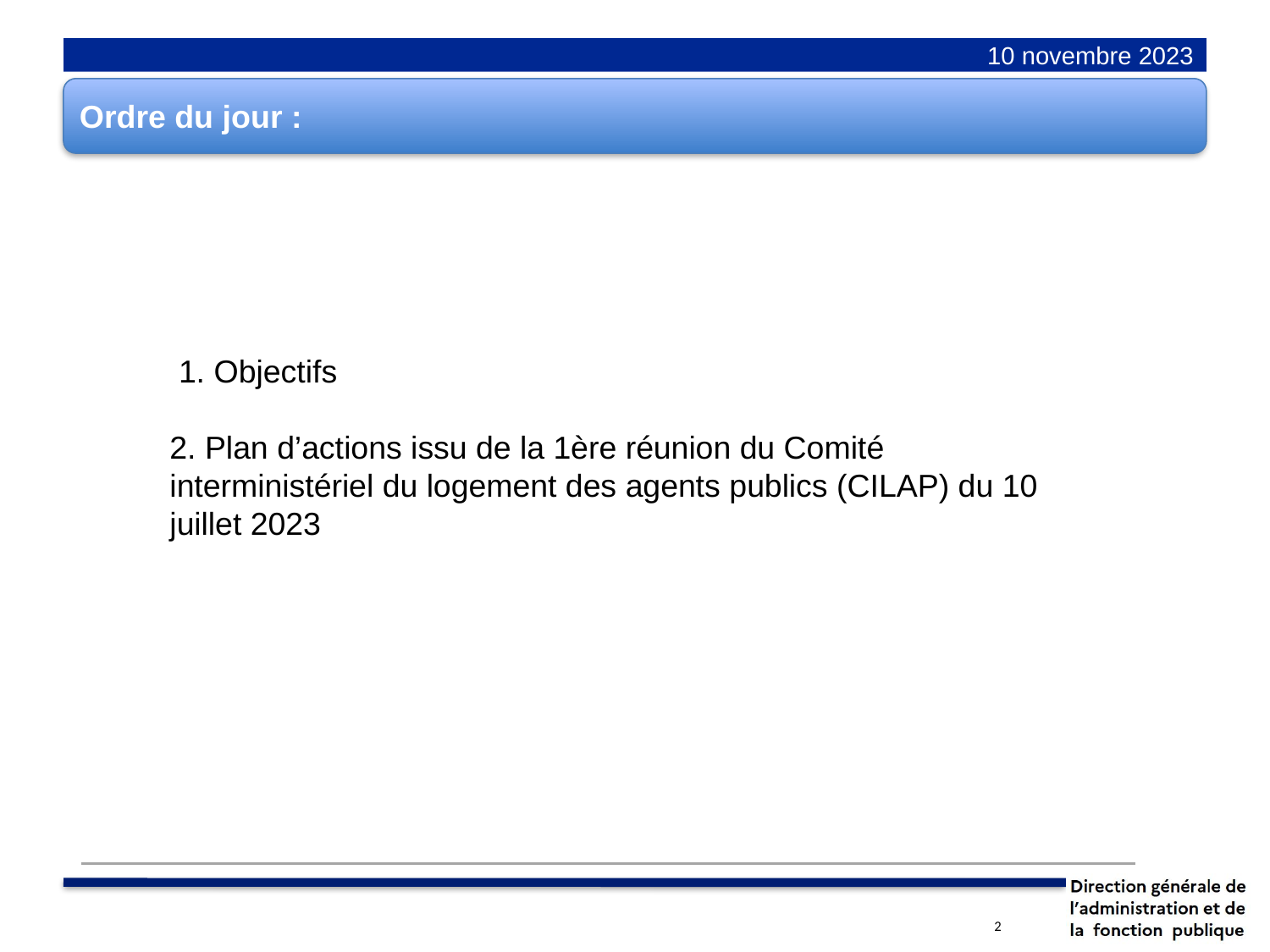

# 10 novembre 2023
Ordre du jour :
 1. Objectifs

2. Plan d’actions issu de la 1ère réunion du Comité interministériel du logement des agents publics (CILAP) du 10 juillet 2023